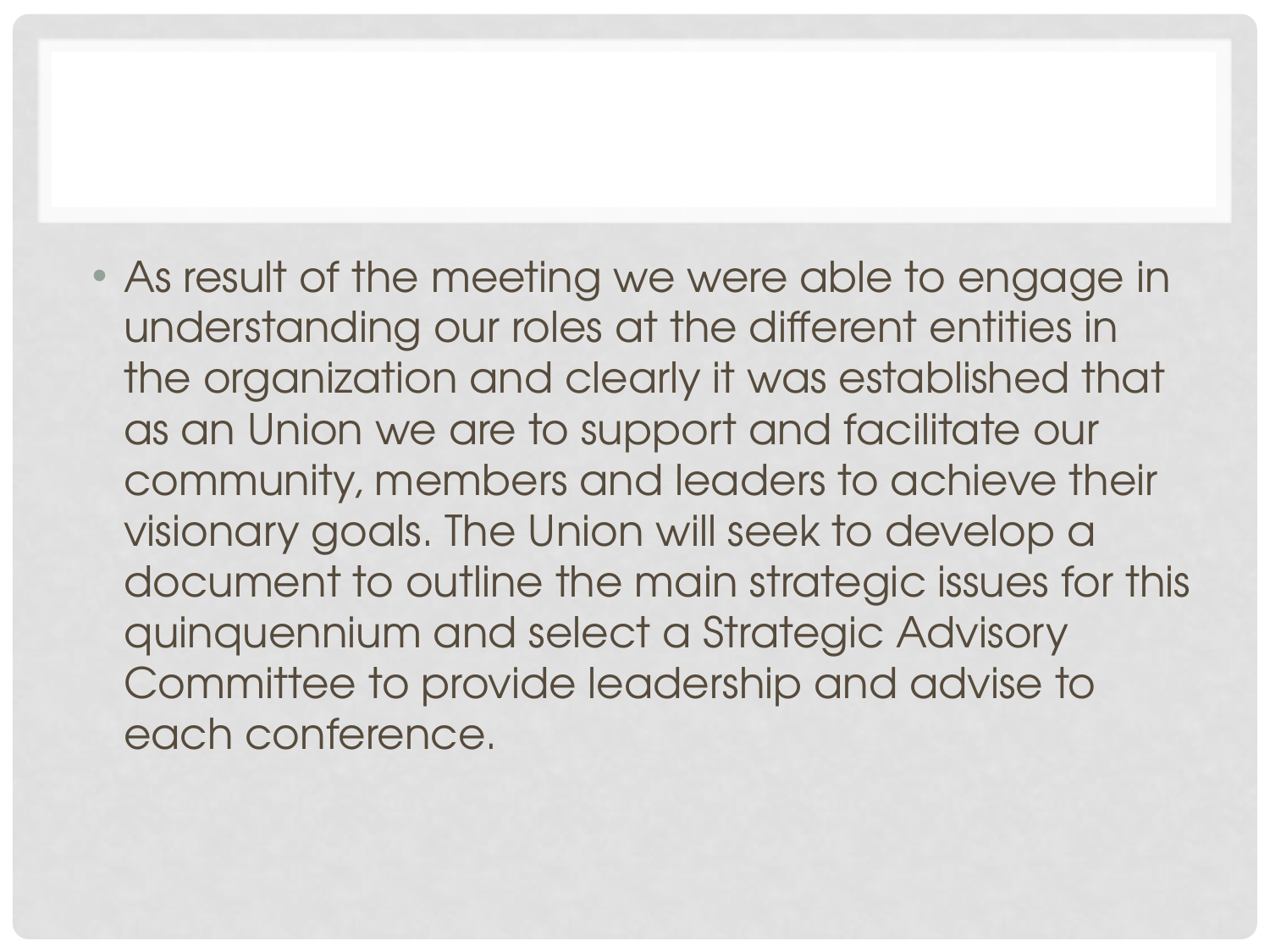

#
As result of the meeting we were able to engage in understanding our roles at the different entities in the organization and clearly it was established that as an Union we are to support and facilitate our community, members and leaders to achieve their visionary goals. The Union will seek to develop a document to outline the main strategic issues for this quinquennium and select a Strategic Advisory Committee to provide leadership and advise to each conference.